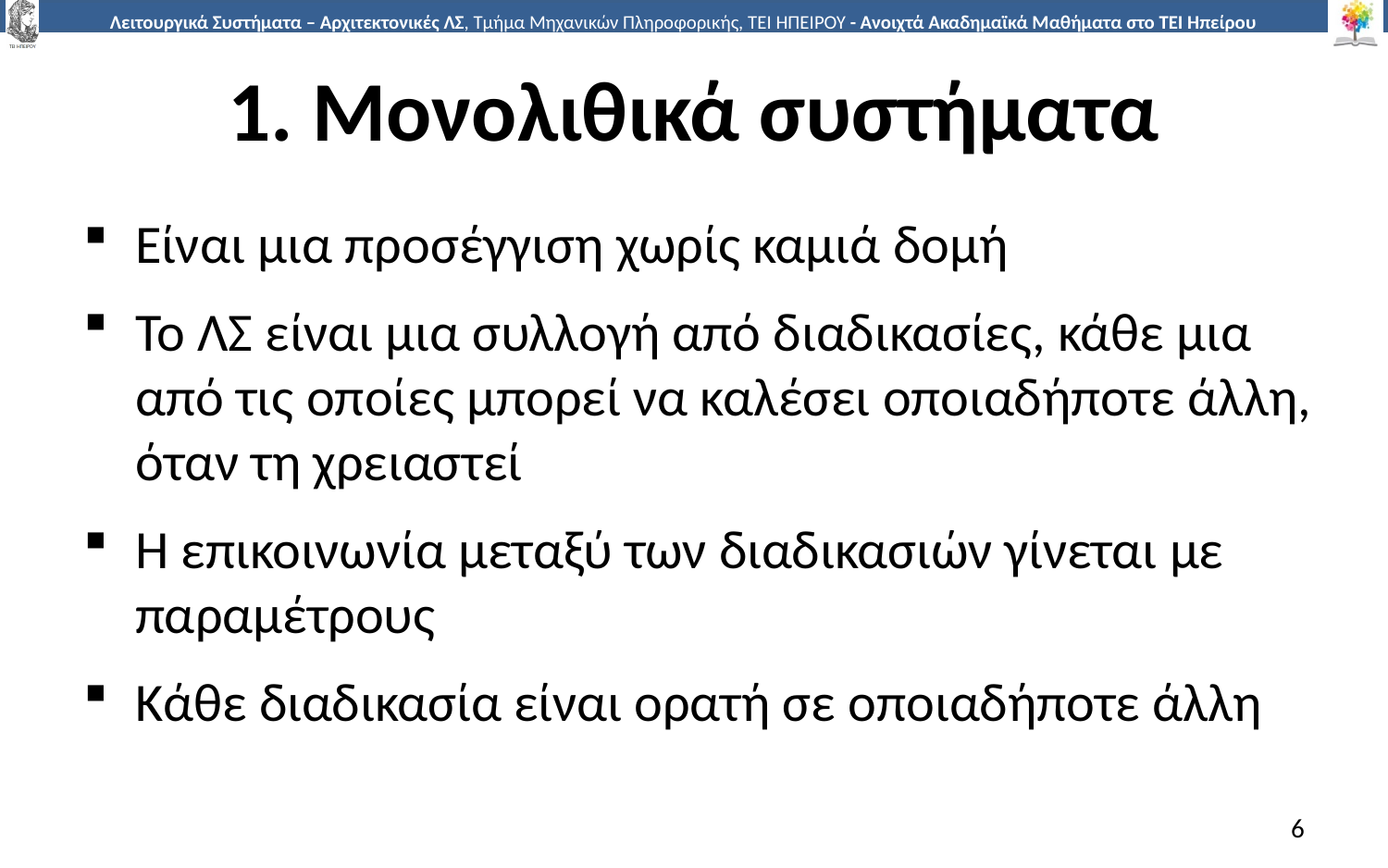

# 1. Μονολιθικά συστήματα
Είναι μια προσέγγιση χωρίς καμιά δομή
Το ΛΣ είναι μια συλλογή από διαδικασίες, κάθε μια από τις οποίες μπορεί να καλέσει οποιαδήποτε άλλη, όταν τη χρειαστεί
Η επικοινωνία μεταξύ των διαδικασιών γίνεται με παραμέτρους
Κάθε διαδικασία είναι ορατή σε οποιαδήποτε άλλη
6